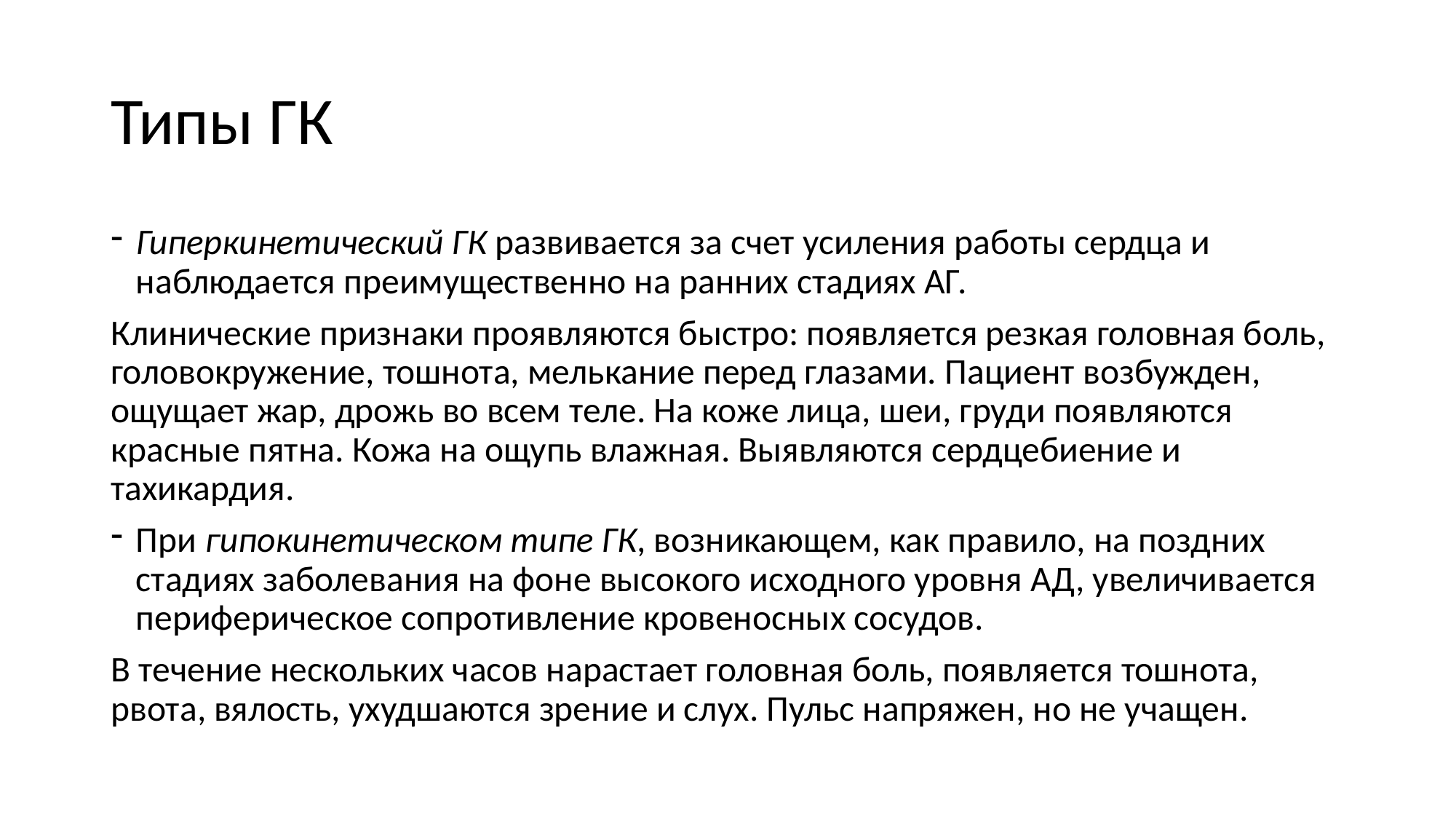

# Типы ГК
Гиперкинетический ГК развивается за счет усиления работы сердца и наблюдается преимущественно на ранних стадиях АГ.
Клинические признаки проявляются быстро: появляется резкая головная боль, головокружение, тошнота, мелькание перед глазами. Пациент возбужден, ощущает жар, дрожь во всем теле. На коже лица, шеи, груди появляются красные пятна. Кожа на ощупь влажная. Выявляются сердцебиение и тахикардия.
При гипокинетическом типе ГК, возникающем, как правило, на поздних стадиях заболевания на фоне высокого исходного уровня АД, увеличивается периферическое сопротивление кровеносных сосудов.
В течение нескольких часов нарастает головная боль, появляется тошнота, рвота, вялость, ухудшаются зрение и слух. Пульс напряжен, но не учащен.